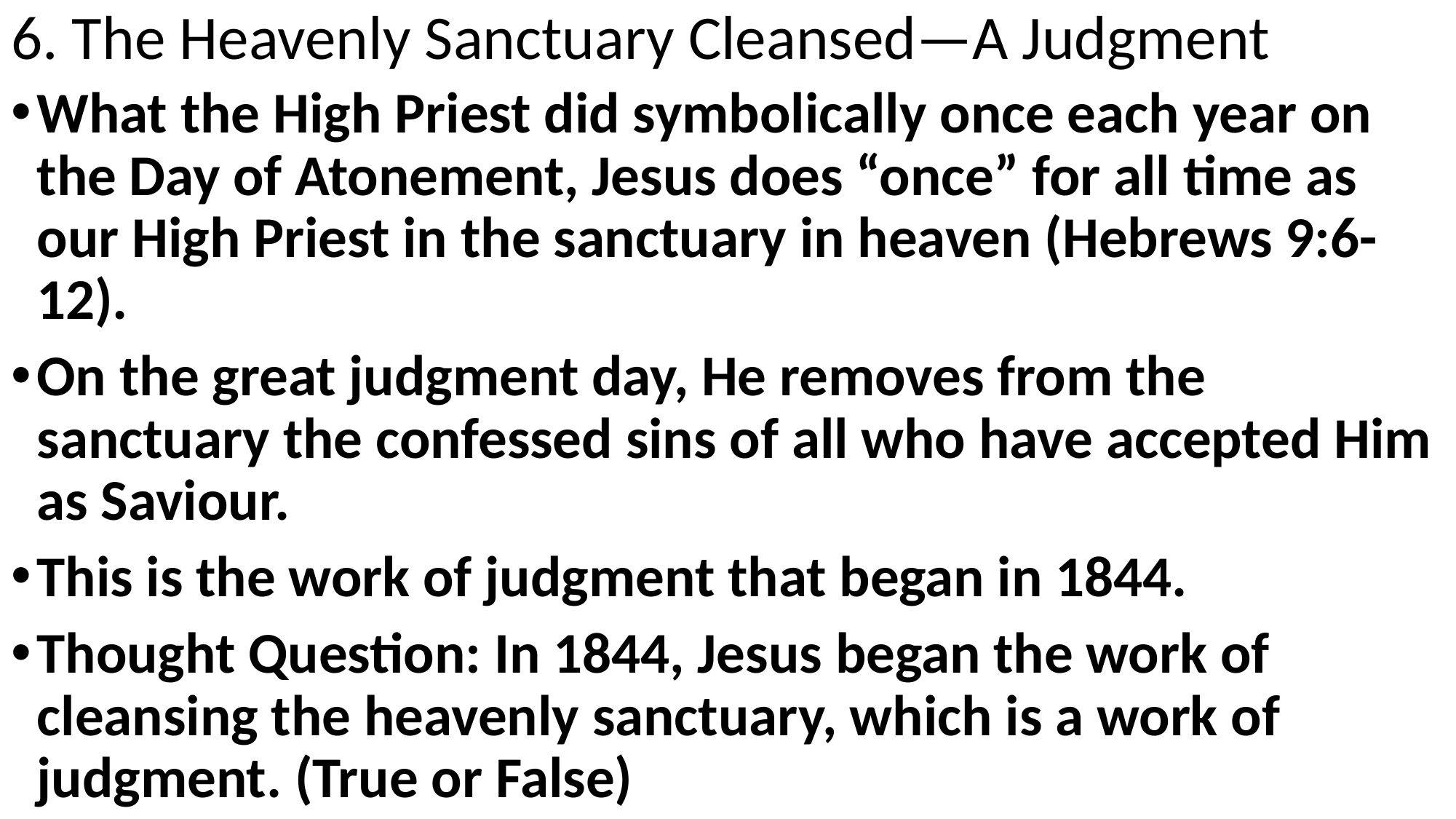

# 6. The Heavenly Sanctuary Cleansed—A Judgment
What the High Priest did symbolically once each year on the Day of Atonement, Jesus does “once” for all time as our High Priest in the sanctuary in heaven (Hebrews 9:6-12).
On the great judgment day, He removes from the sanctuary the confessed sins of all who have accepted Him as Saviour.
This is the work of judgment that began in 1844.
Thought Question: In 1844, Jesus began the work of cleansing the heavenly sanctuary, which is a work of judgment. (True or False)